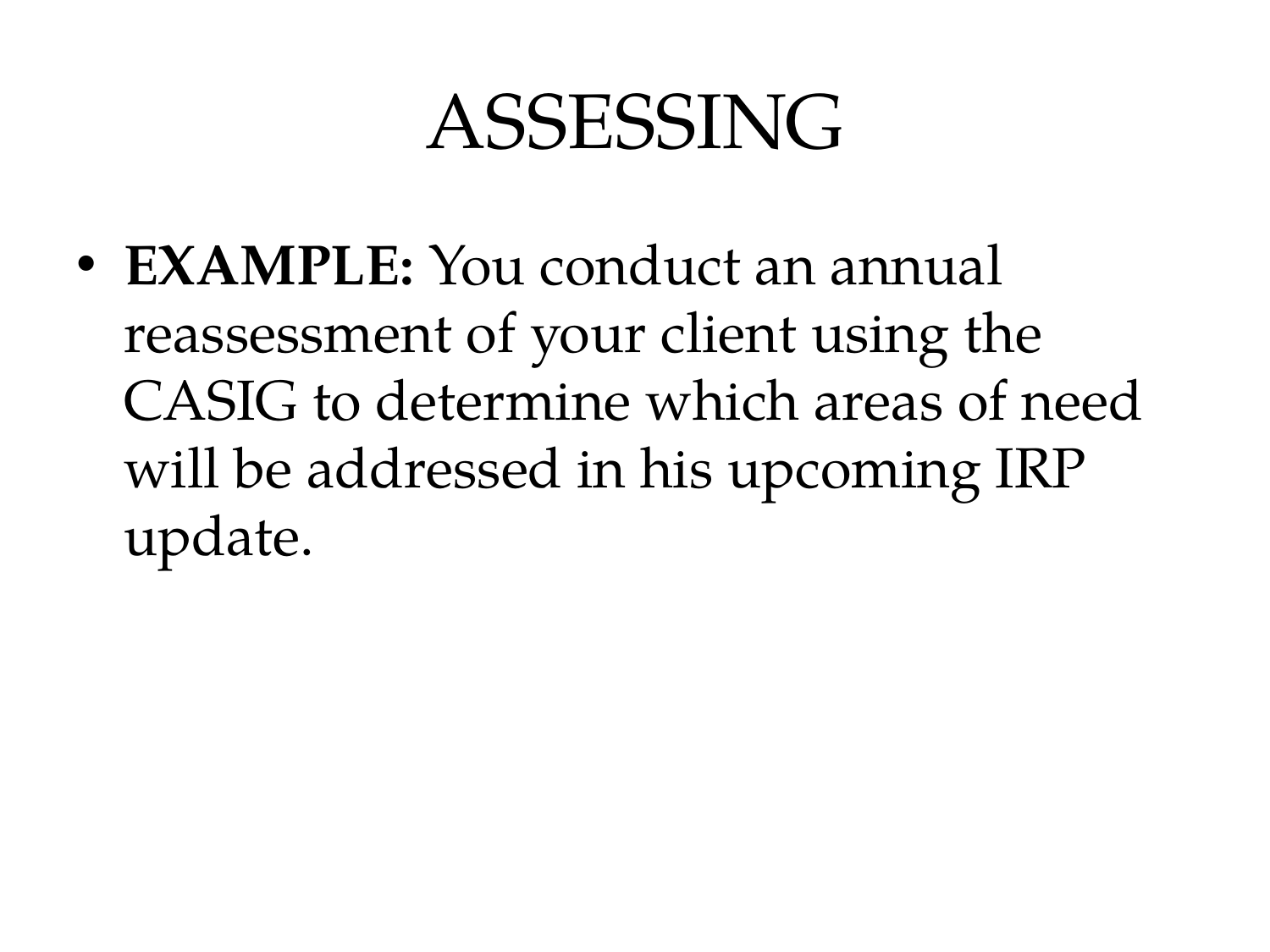

# ASSESSING
EXAMPLE: You conduct an annual reassessment of your client using the CASIG to determine which areas of need will be addressed in his upcoming IRP update.